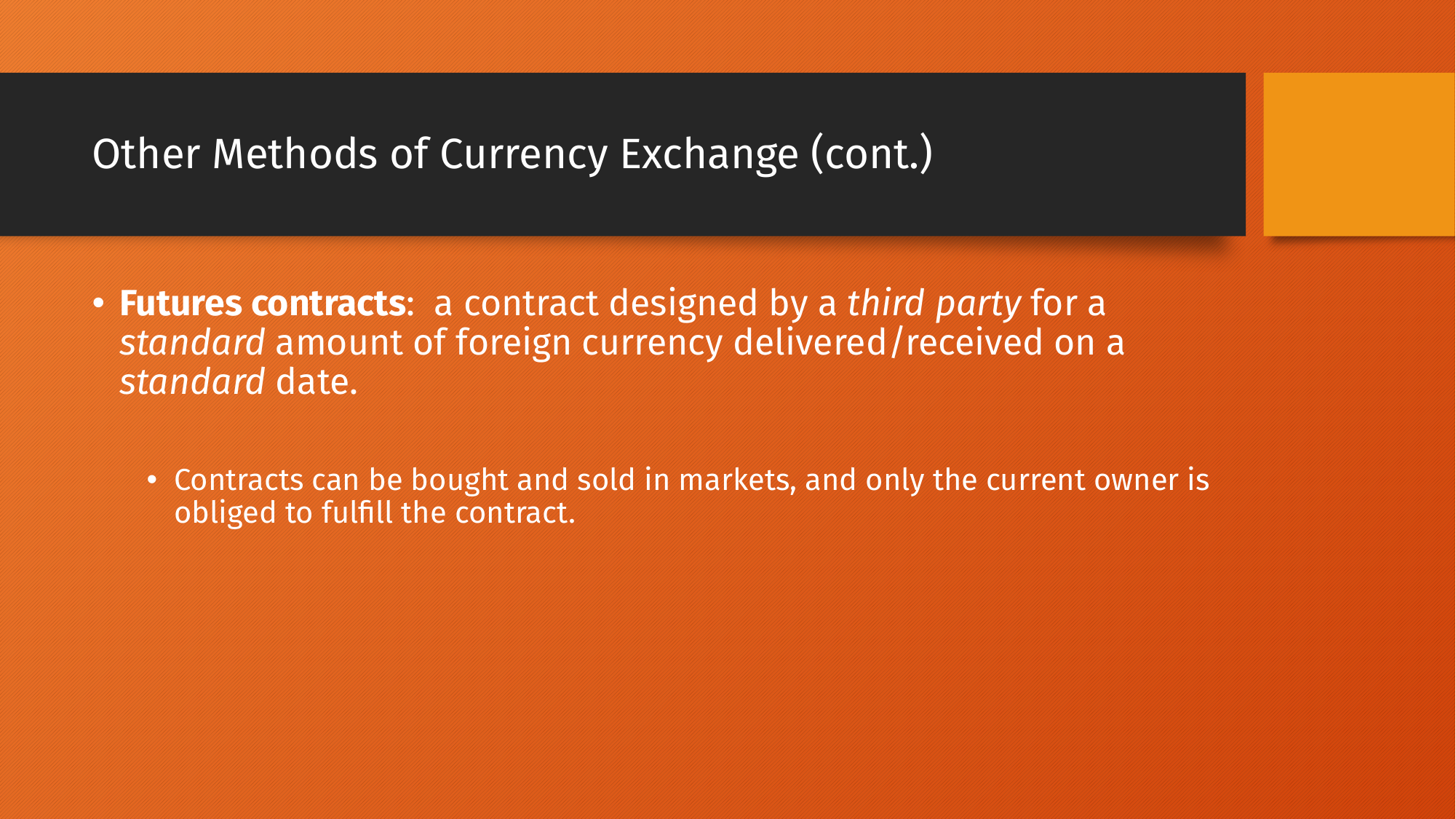

# Other Methods of Currency Exchange (cont.)
Futures contracts:  a contract designed by a third party for a standard amount of foreign currency delivered/received on a standard date.

Contracts can be bought and sold in markets, and only the current owner is obliged to fulfill the contract.